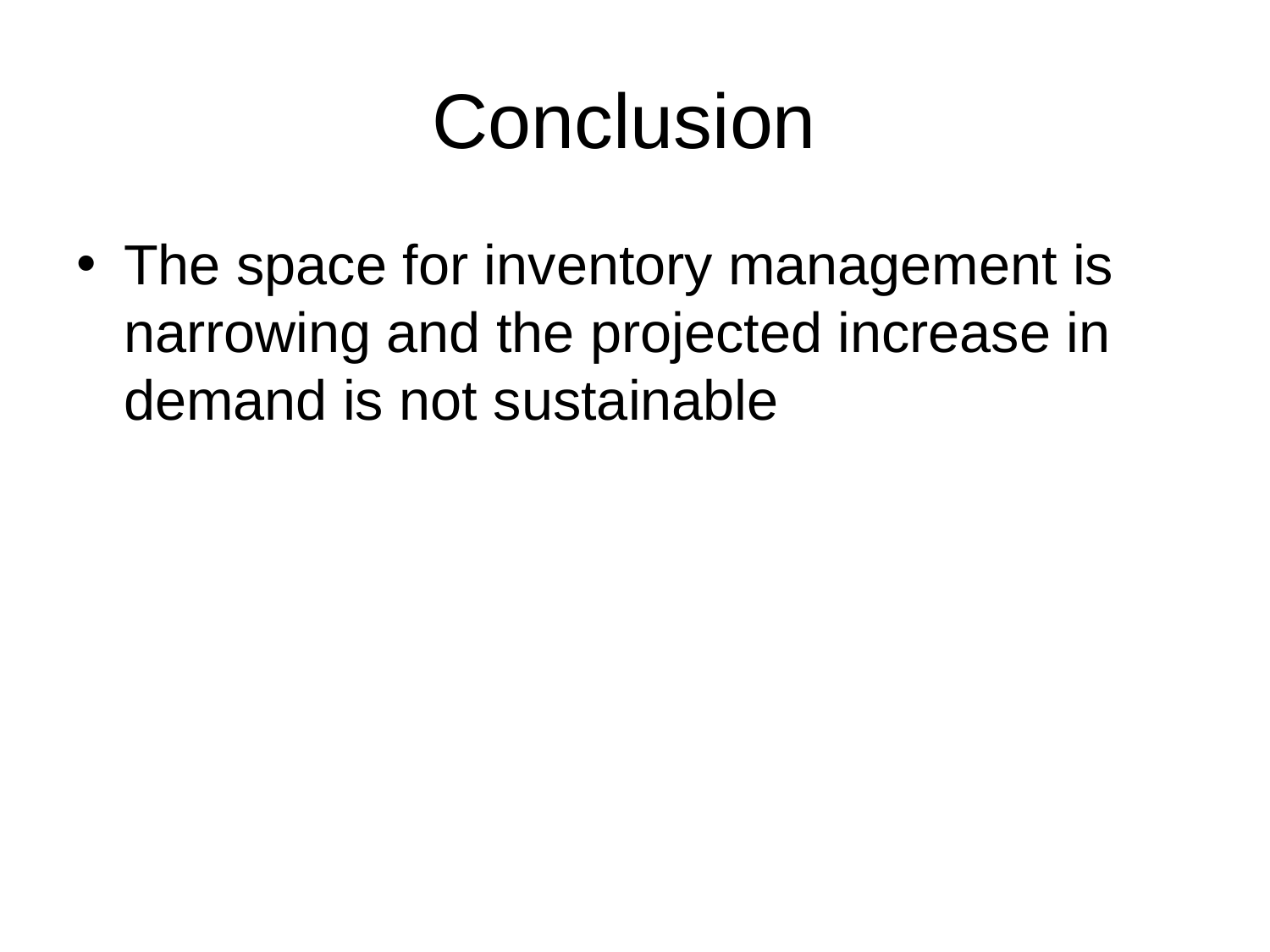

# Conclusion
The space for inventory management is narrowing and the projected increase in demand is not sustainable